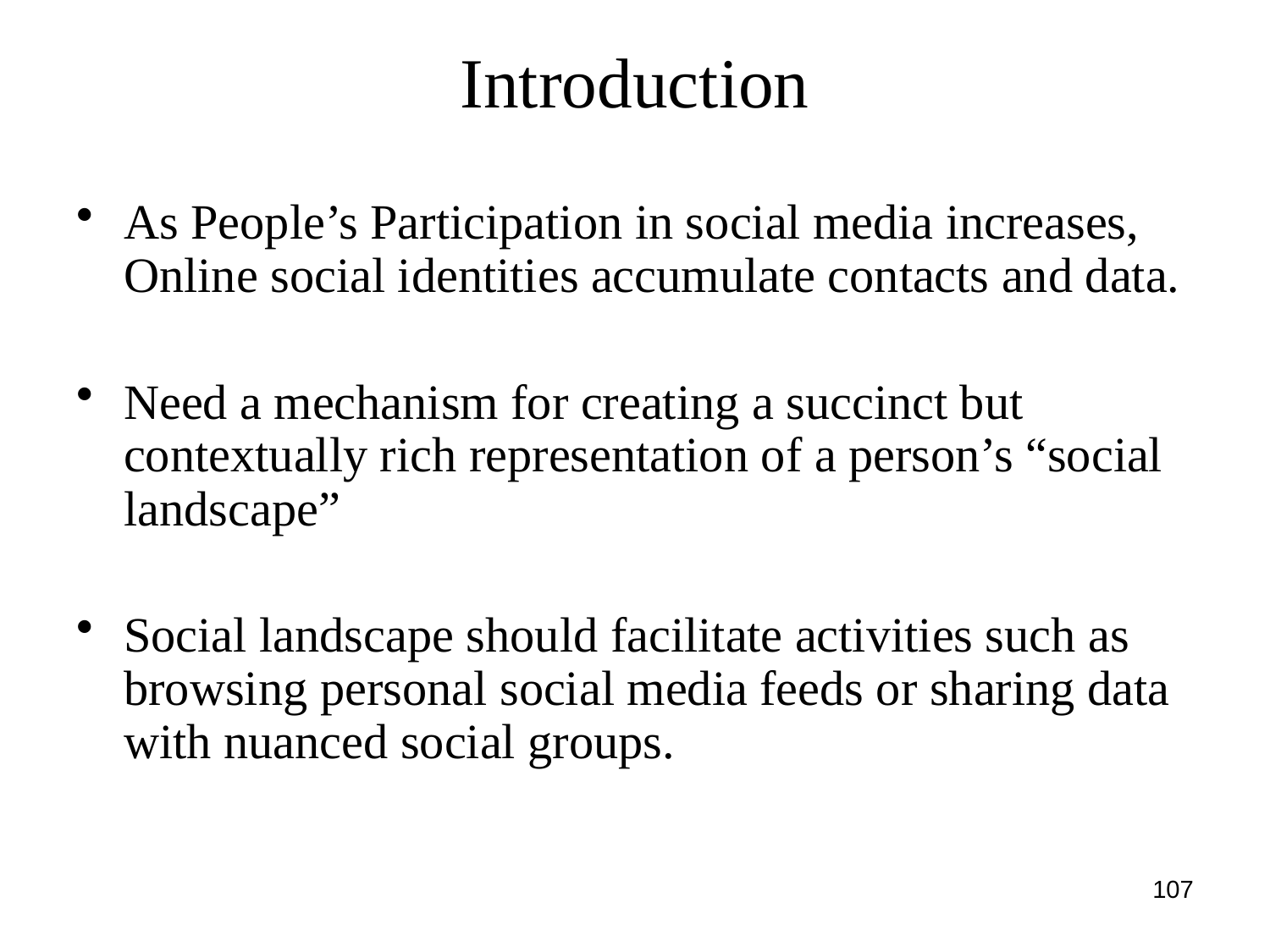

# Introduction
As People’s Participation in social media increases, Online social identities accumulate contacts and data.

Need a mechanism for creating a succinct but contextually rich representation of a person’s “social landscape”

Social landscape should facilitate activities such as browsing personal social media feeds or sharing data with nuanced social groups.
107